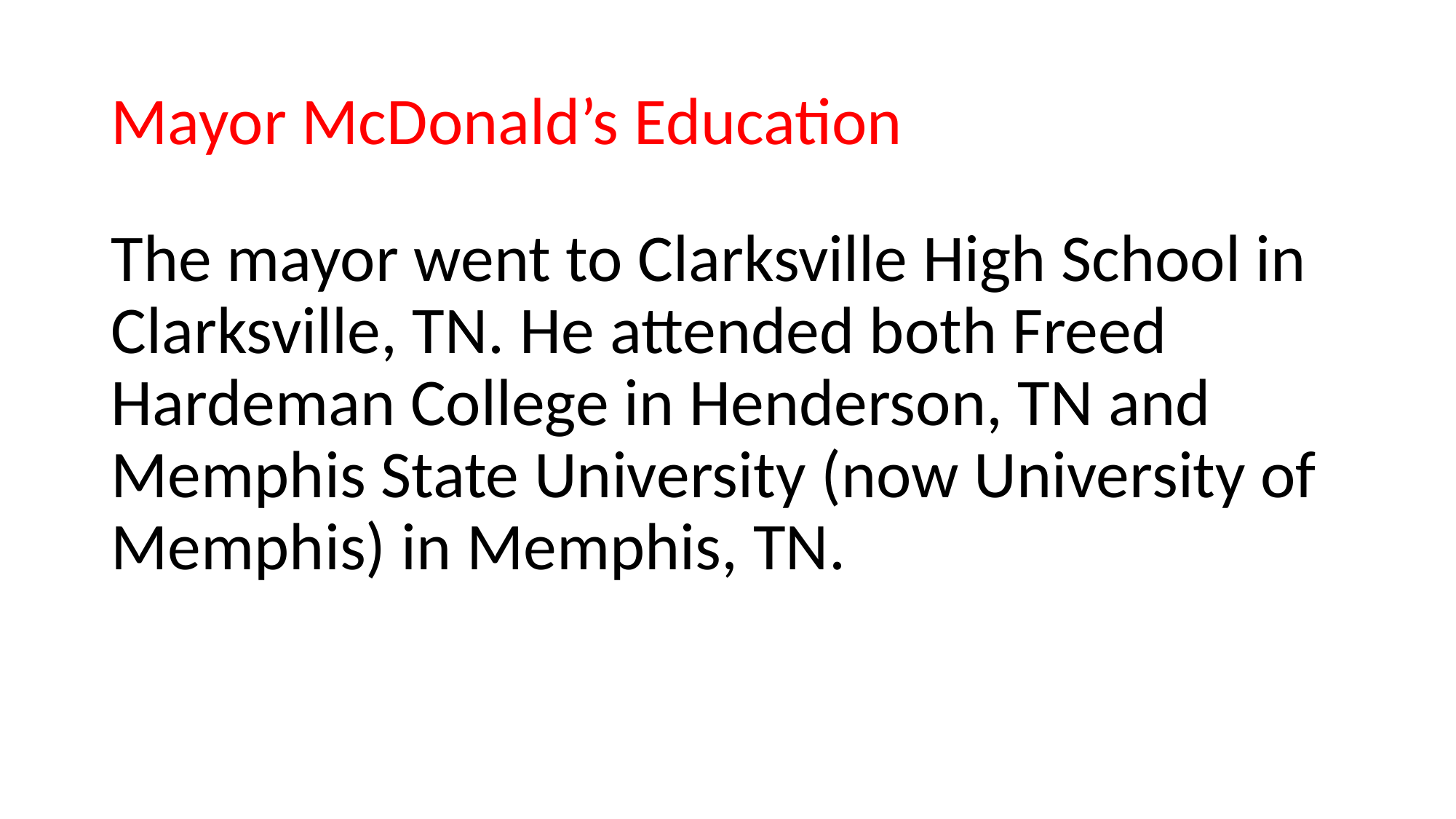

# Mayor McDonald’s Education
The mayor went to Clarksville High School in Clarksville, TN. He attended both Freed Hardeman College in Henderson, TN and Memphis State University (now University of Memphis) in Memphis, TN.